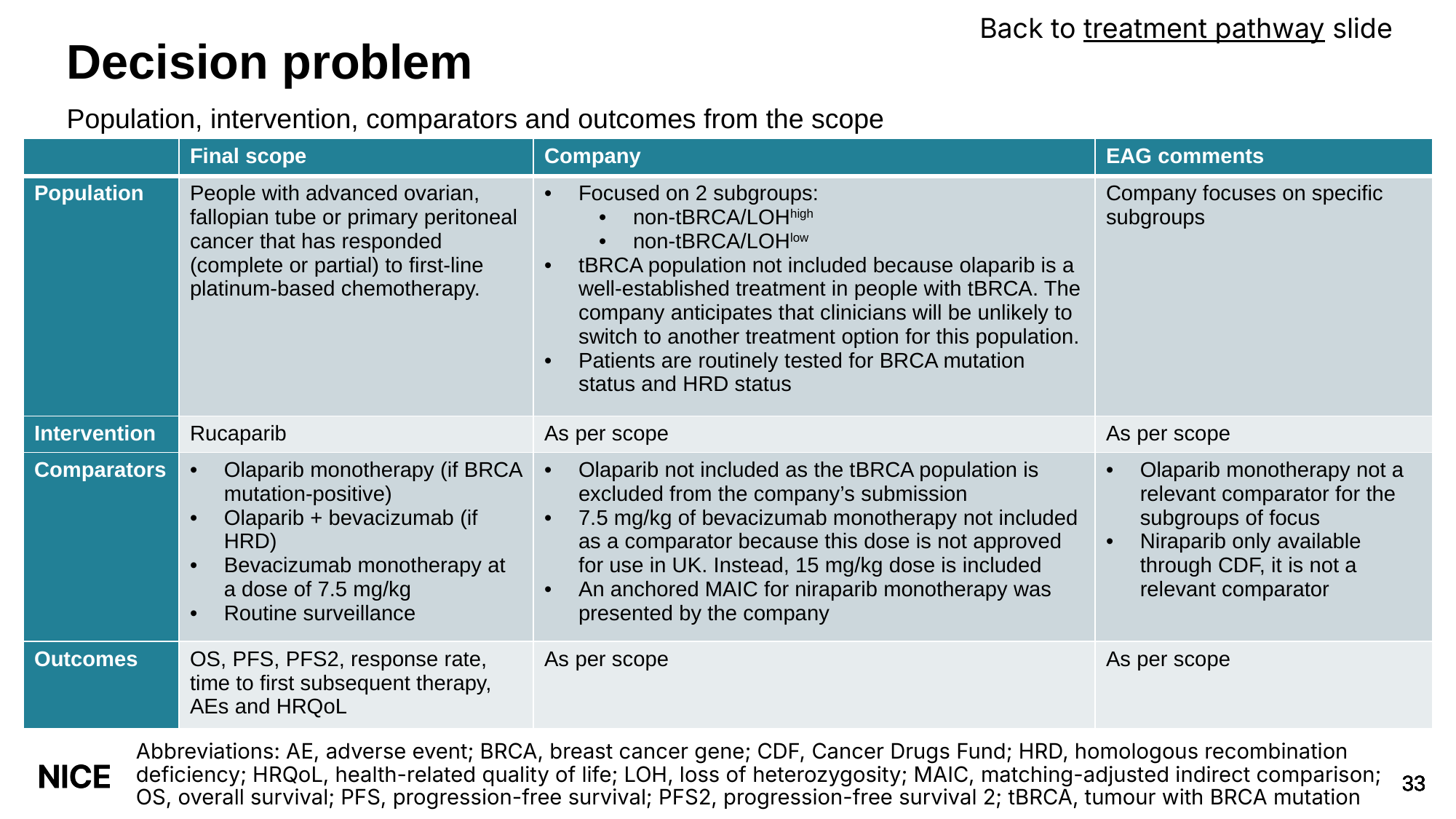

Back to treatment pathway slide
# Decision problem
Population, intervention, comparators and outcomes from the scope
|  | Final scope | Company | EAG comments |
| --- | --- | --- | --- |
| Population | People with advanced ovarian, fallopian tube or primary peritoneal cancer that has responded (complete or partial) to first-line platinum-based chemotherapy. | Focused on 2 subgroups: non-tBRCA/LOHhigh non-tBRCA/LOHlow tBRCA population not included because olaparib is a well-established treatment in people with tBRCA. The company anticipates that clinicians will be unlikely to switch to another treatment option for this population. Patients are routinely tested for BRCA mutation status and HRD status | Company focuses on specific subgroups |
| Intervention | Rucaparib | As per scope | As per scope |
| Comparators | Olaparib monotherapy (if BRCA mutation-positive) Olaparib + bevacizumab (if HRD) Bevacizumab monotherapy at a dose of 7.5 mg/kg Routine surveillance | Olaparib not included as the tBRCA population is excluded from the company’s submission 7.5 mg/kg of bevacizumab monotherapy not included as a comparator because this dose is not approved for use in UK. Instead, 15 mg/kg dose is included An anchored MAIC for niraparib monotherapy was presented by the company | Olaparib monotherapy not a relevant comparator for the subgroups of focus Niraparib only available through CDF, it is not a relevant comparator |
| Outcomes | OS, PFS, PFS2, response rate, time to first subsequent therapy, AEs and HRQoL | As per scope | As per scope |
Abbreviations: AE, adverse event; BRCA, breast cancer gene; CDF, Cancer Drugs Fund; HRD, homologous recombination deficiency; HRQoL, health-related quality of life; LOH, loss of heterozygosity; MAIC, matching-adjusted indirect comparison; OS, overall survival; PFS, progression-free survival; PFS2, progression-free survival 2; tBRCA, tumour with BRCA mutation